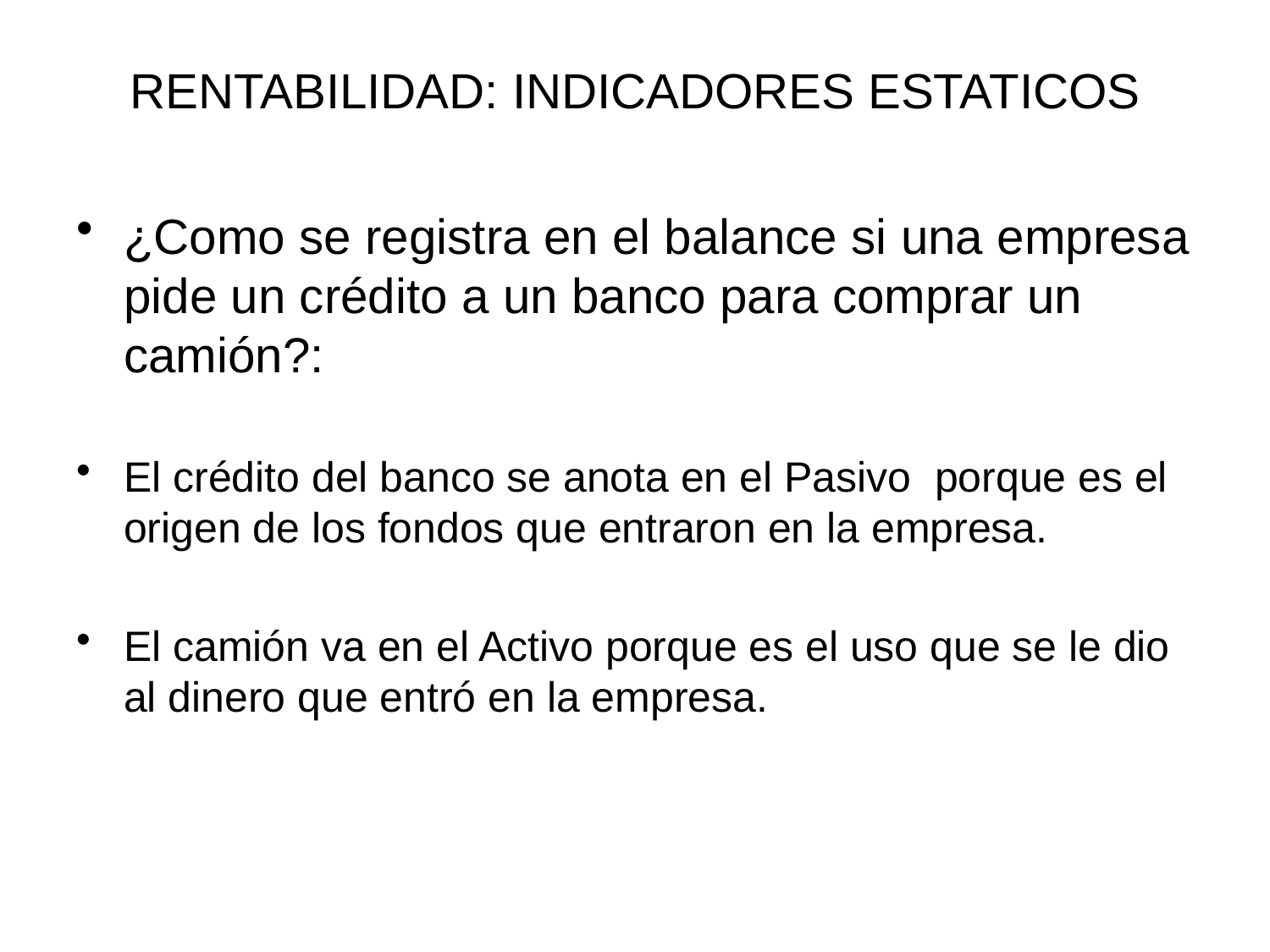

# RENTABILIDAD: INDICADORES ESTATICOS
¿Como se registra en el balance si una empresa pide un crédito a un banco para comprar un camión?:

El crédito del banco se anota en el Pasivo  porque es el origen de los fondos que entraron en la empresa.

El camión va en el Activo porque es el uso que se le dio  al dinero que entró en la empresa.